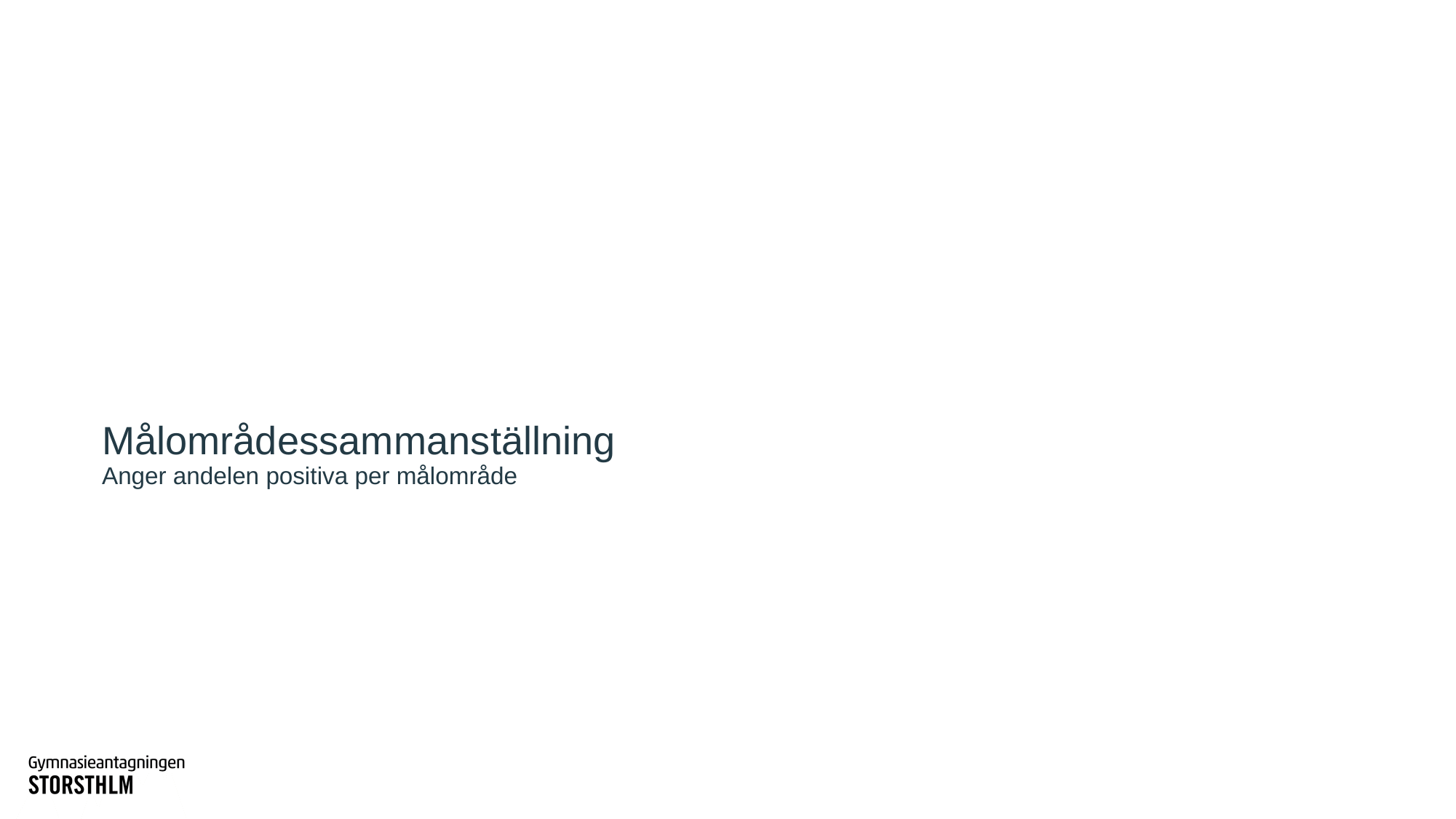

# Målområdessammanställning
Anger andelen positiva per målområde